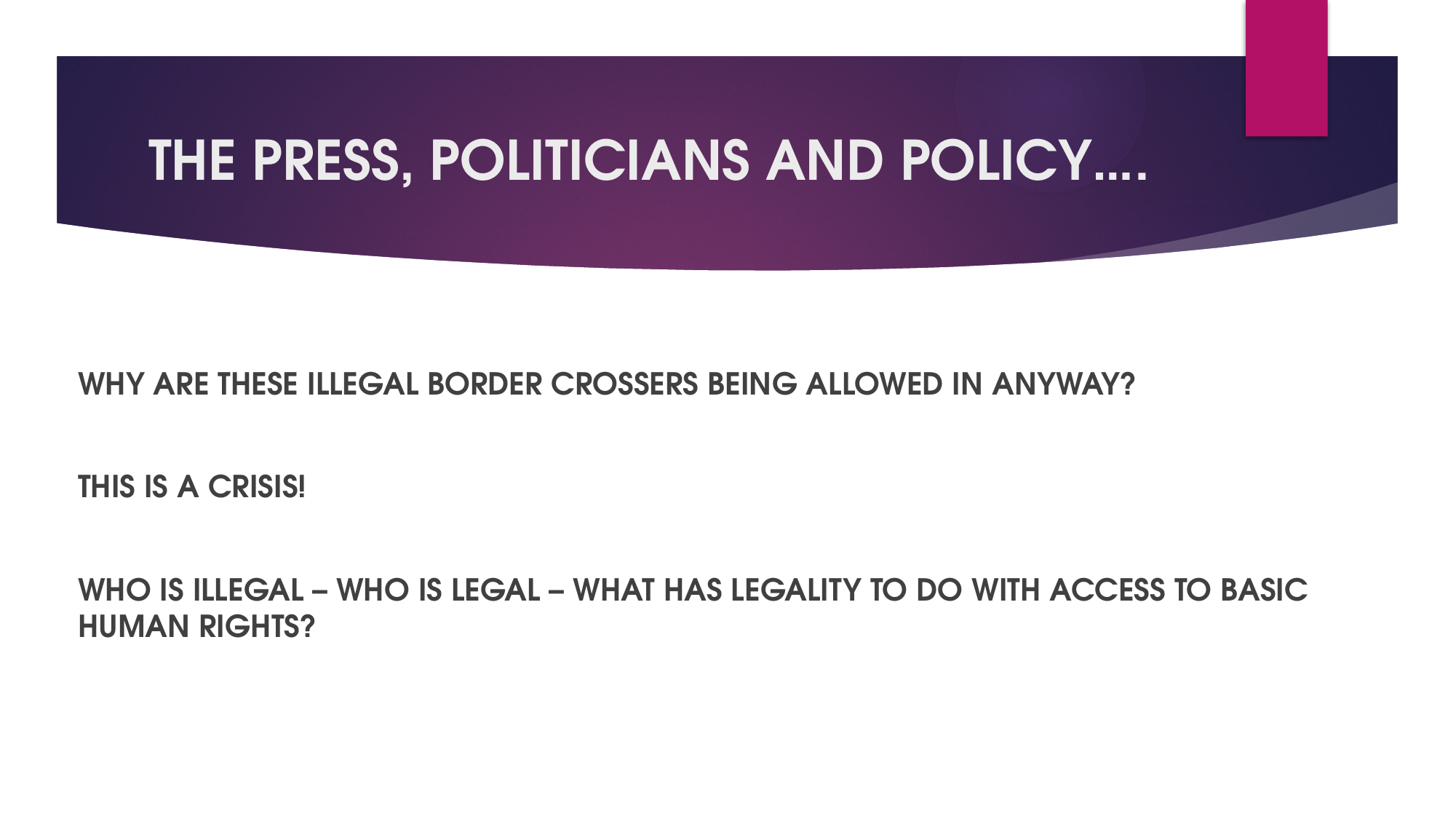

# THE PRESS, POLITICIANS AND POLICY….

WHY ARE THESE ILLEGAL BORDER CROSSERS BEING ALLOWED IN ANYWAY?

THIS IS A CRISIS!

WHO IS ILLEGAL – WHO IS LEGAL – WHAT HAS LEGALITY TO DO WITH ACCESS TO BASIC HUMAN RIGHTS?